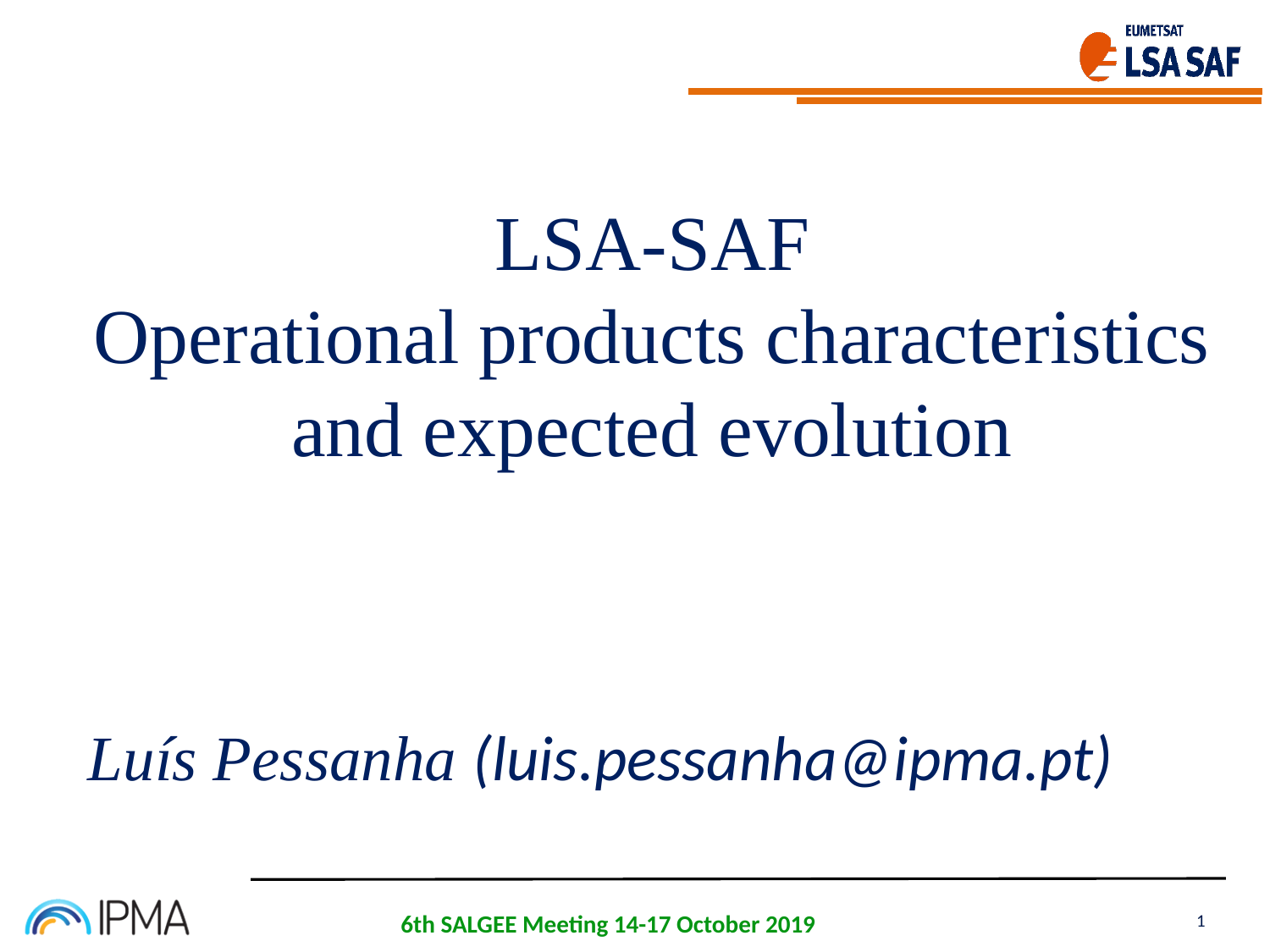

LSA-SAF
Operational products characteristics and expected evolution

Luís Pessanha (luis.pessanha@ipma.pt)